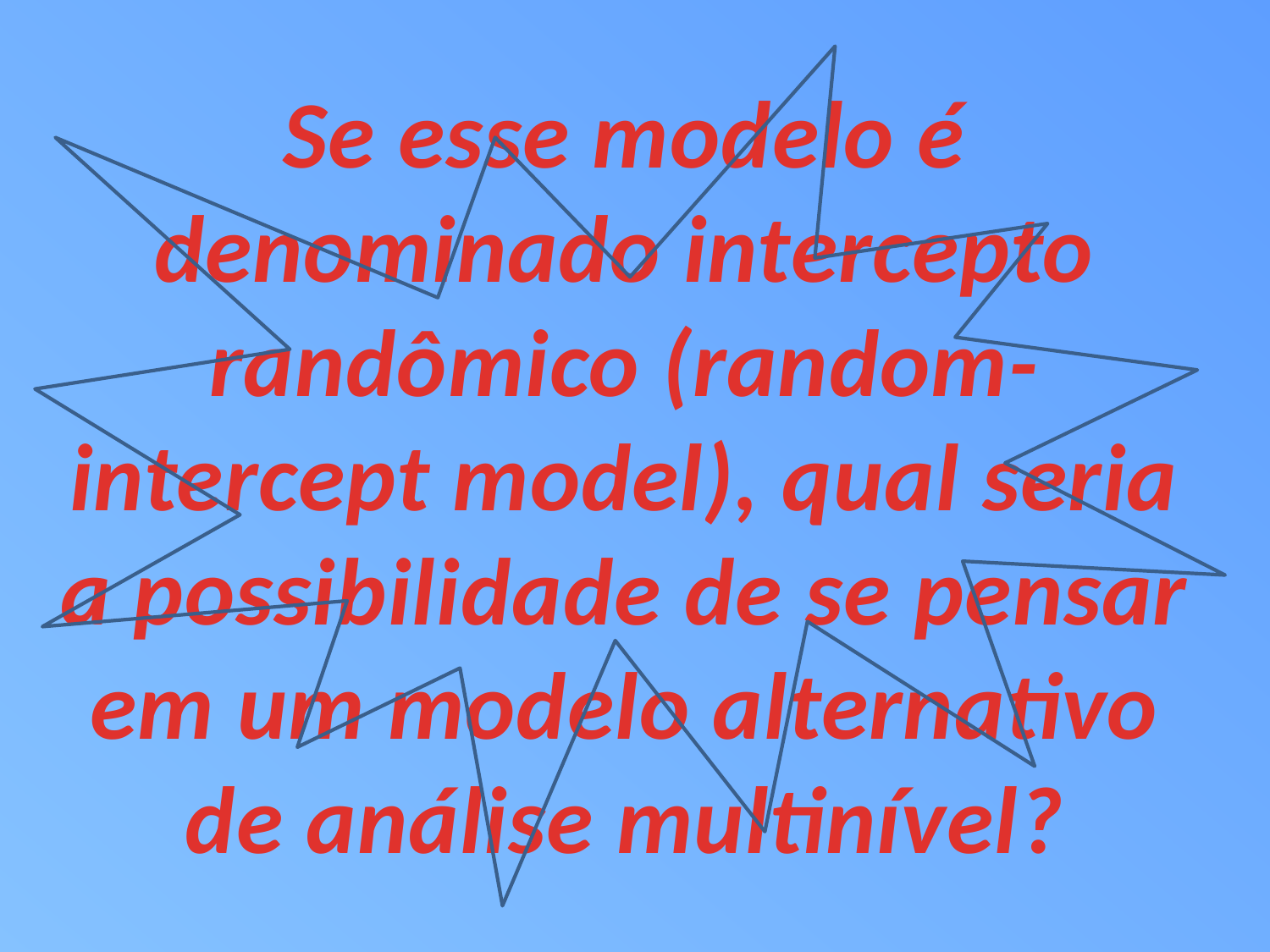

Se esse modelo é denominado intercepto randômico (random-intercept model), qual seria a possibilidade de se pensar em um modelo alternativo de análise multinível?